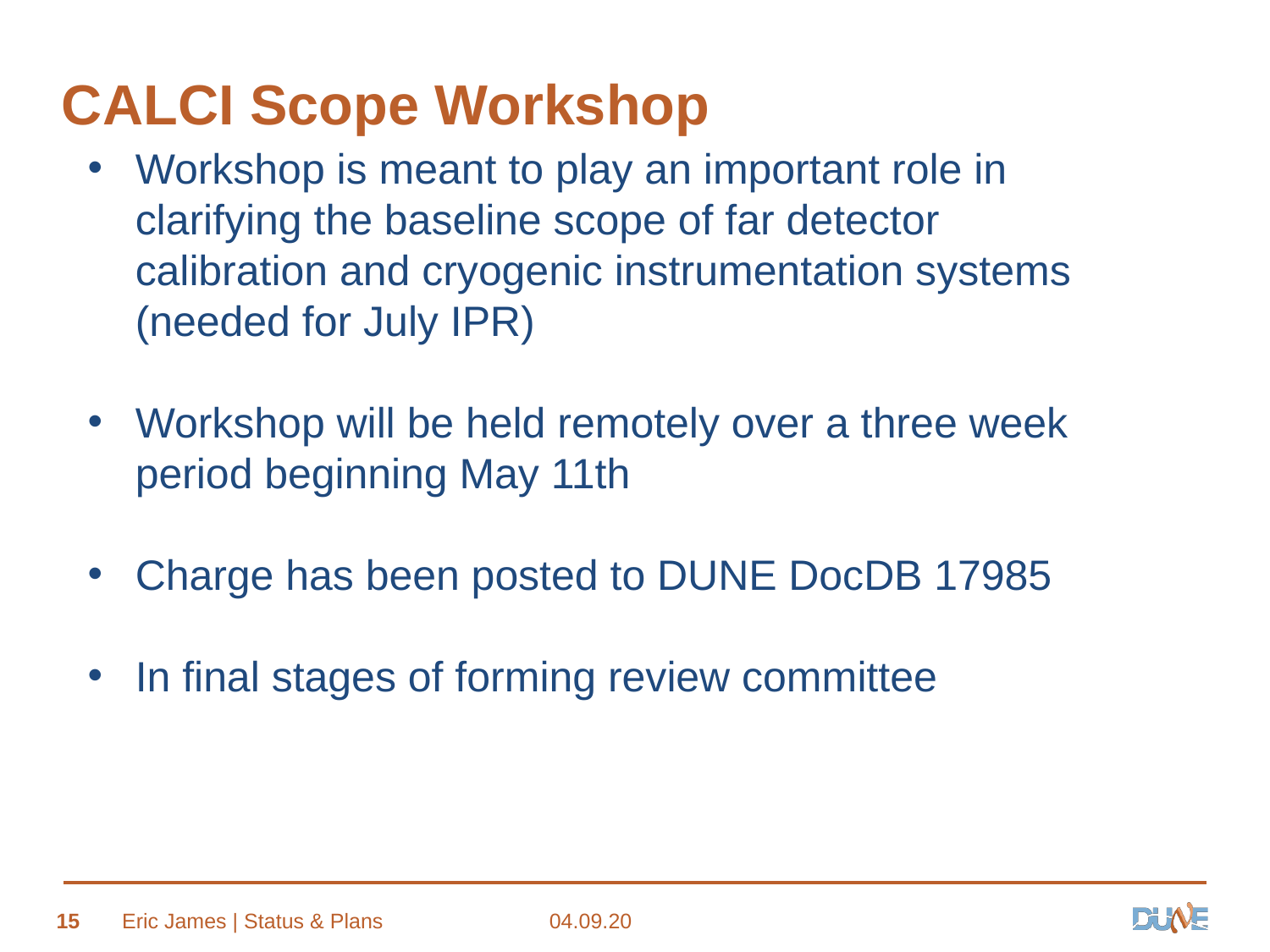

# CALCI Scope Workshop
Workshop is meant to play an important role in clarifying the baseline scope of far detector calibration and cryogenic instrumentation systems (needed for July IPR)

Workshop will be held remotely over a three week period beginning May 11th

Charge has been posted to DUNE DocDB 17985

In final stages of forming review committee

15
Eric James | Status & Plans
04.09.20